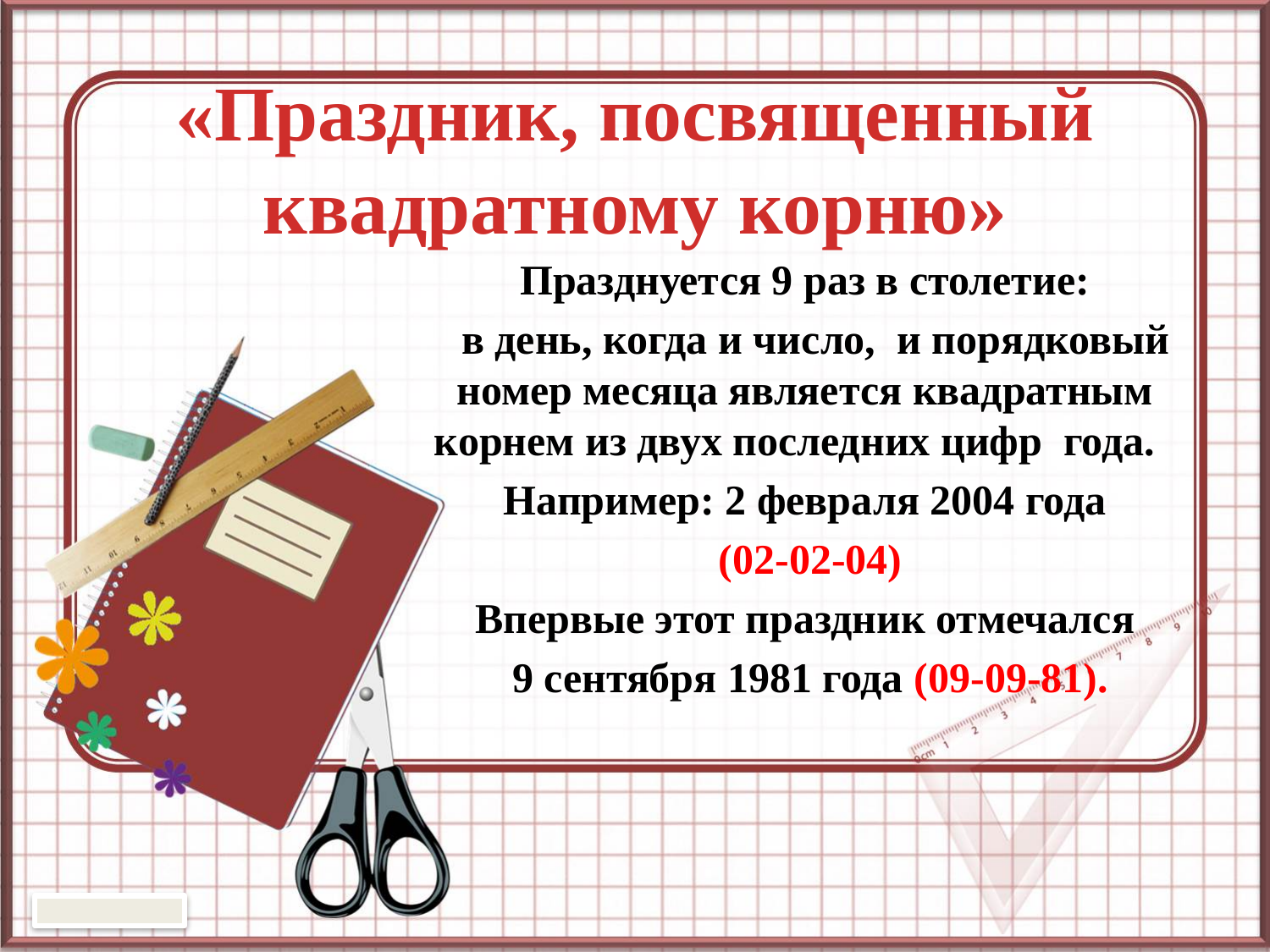

«Праздник, посвященный квадратному корню»
Празднуется 9 раз в столетие:
  в день, когда и число,  и порядковый номер месяца является квадратным корнем из двух последних цифр  года.
Например: 2 февраля 2004 года
 (02-02-04)
Впервые этот праздник отмечался
  9 сентября 1981 года (09-09-81).